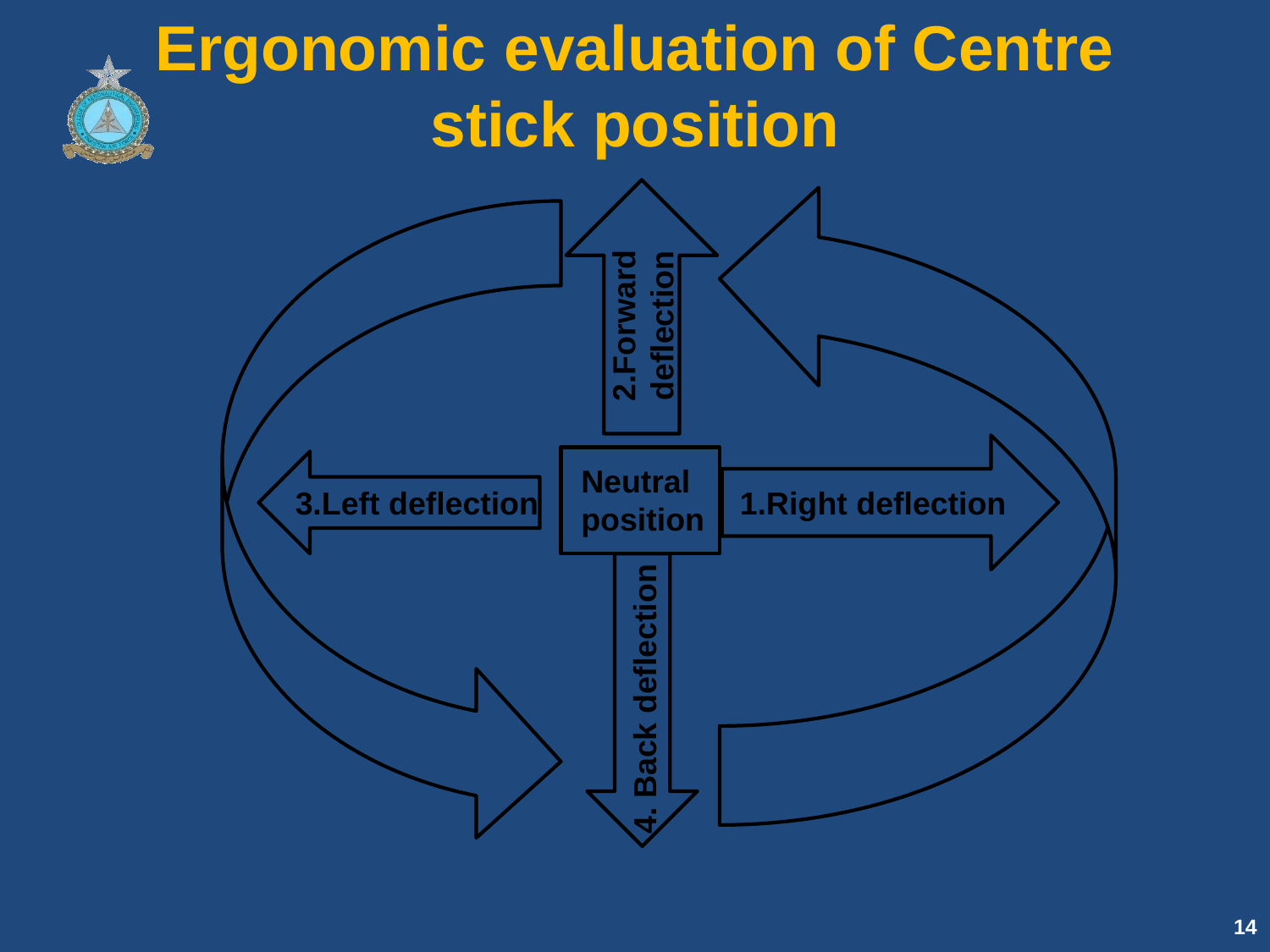

# Ergonomic evaluation of Centre stick position

2.Forward deflection
1.Right deflection

Neutral position
3.Left deflection

4. Back deflection
14